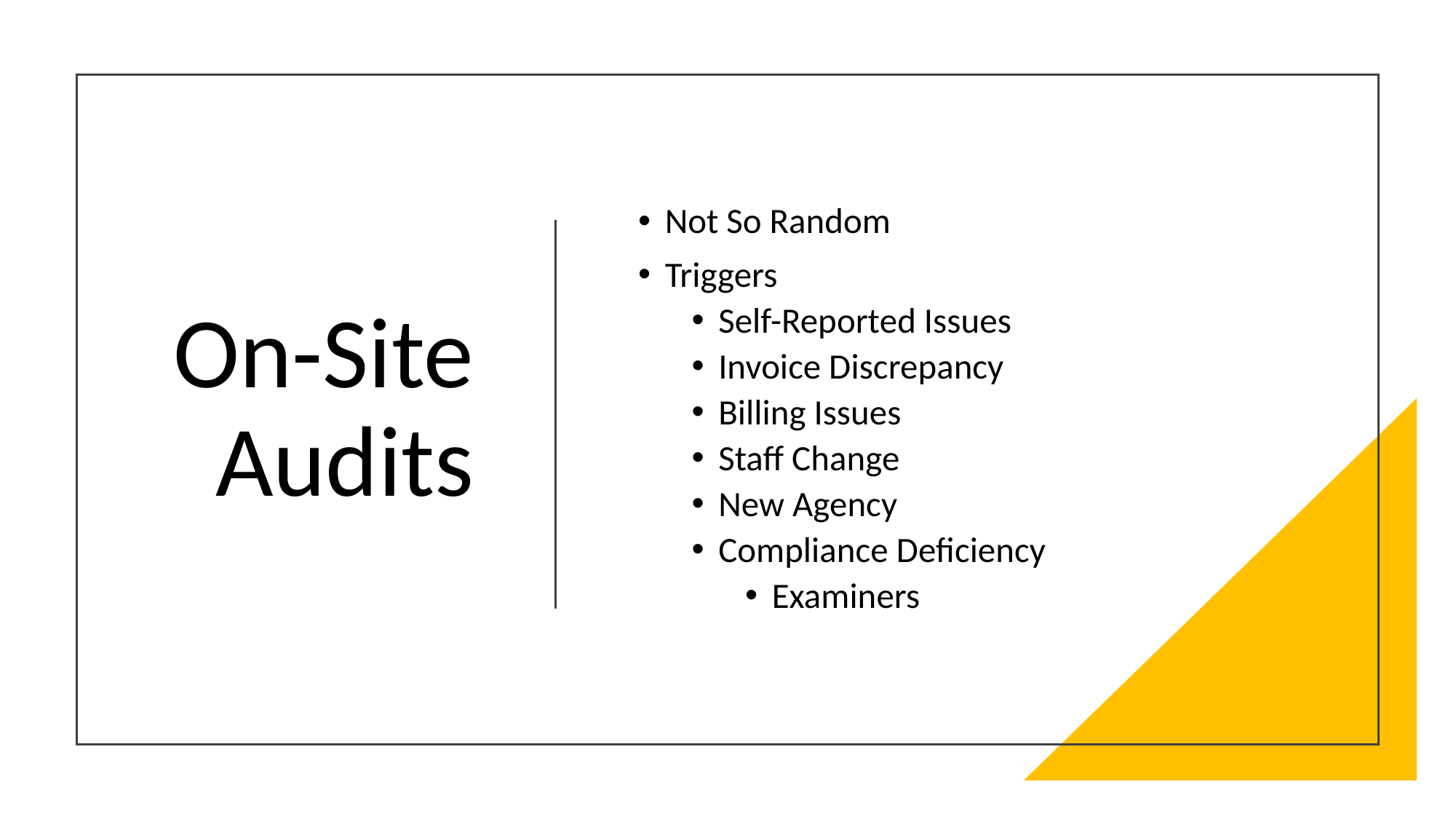

# On-Site Audits
Not So Random
Triggers
Self-Reported Issues
Invoice Discrepancy
Billing Issues
Staff Change
New Agency
Compliance Deficiency
Examiners